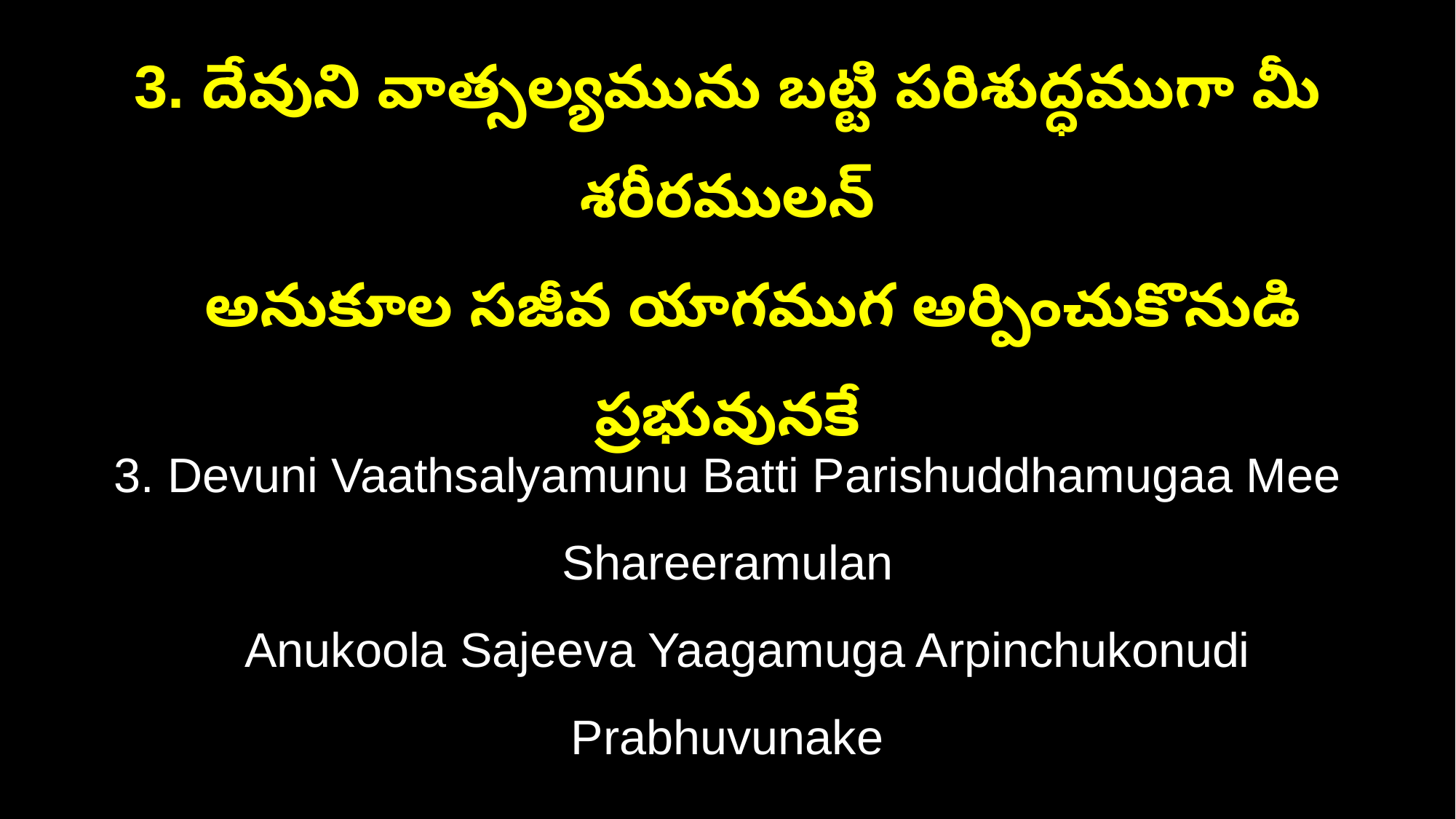

3. దేవుని వాత్సల్యమును బట్టి పరిశుద్ధముగా మీ శరీరములన్
   అనుకూల సజీవ యాగముగ అర్పించుకొనుడి ప్రభువునకే
3. Devuni Vaathsalyamunu Batti Parishuddhamugaa Mee Shareeramulan
   Anukoola Sajeeva Yaagamuga Arpinchukonudi Prabhuvunake